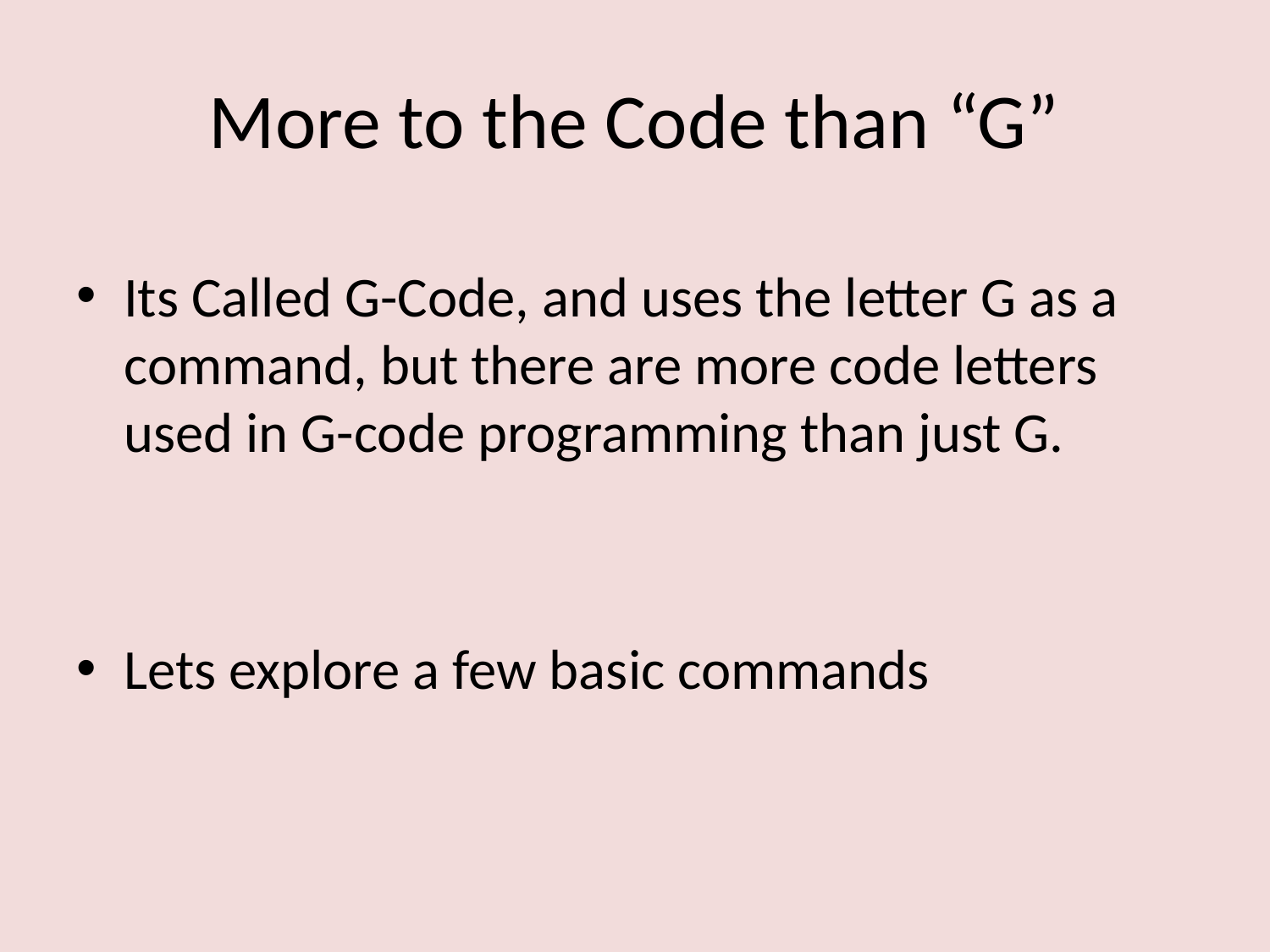

# More to the Code than “G”
Its Called G-Code, and uses the letter G as a command, but there are more code letters used in G-code programming than just G.

Lets explore a few basic commands